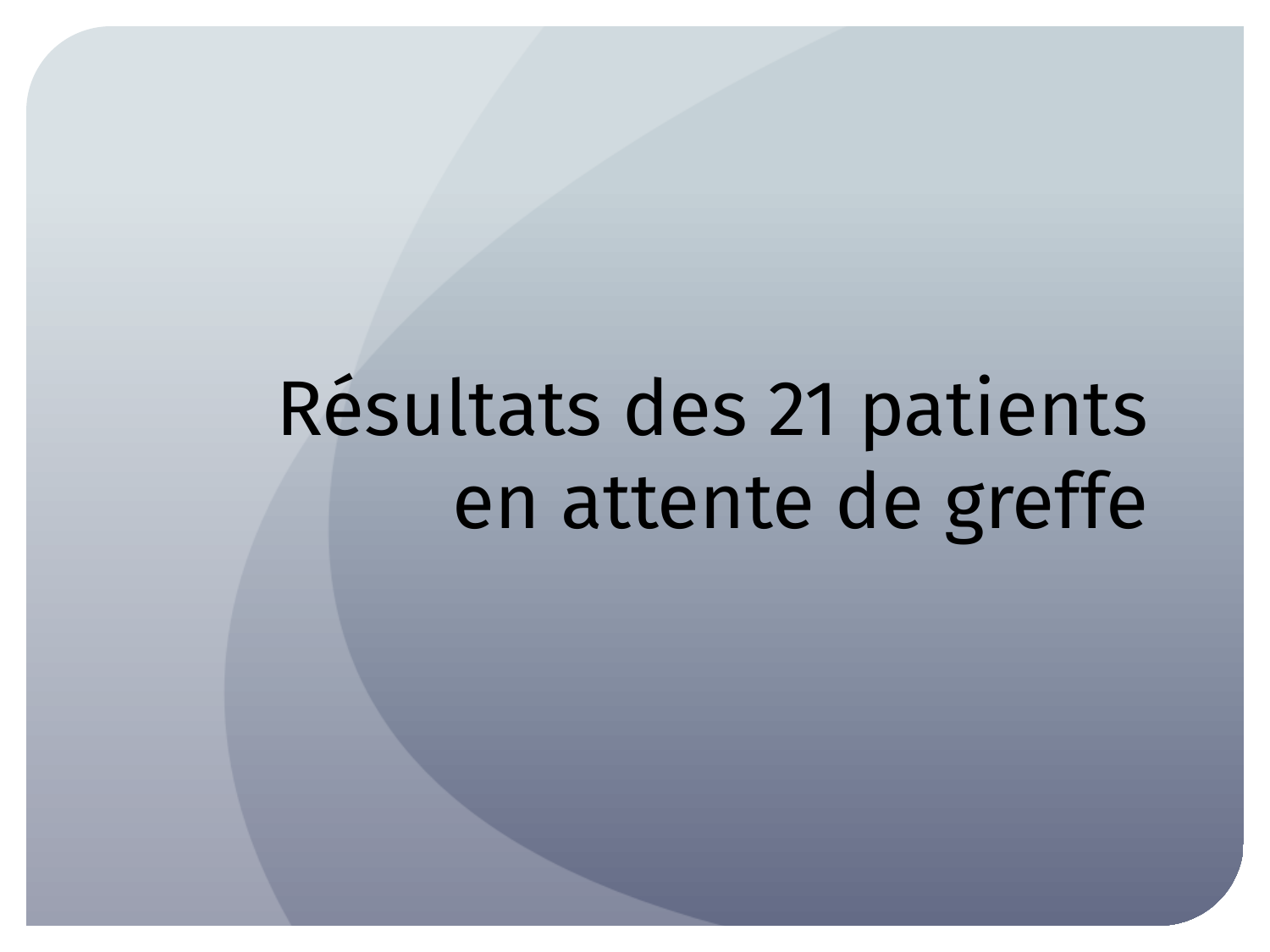

# Résultats des 21 patients en attente de greffe